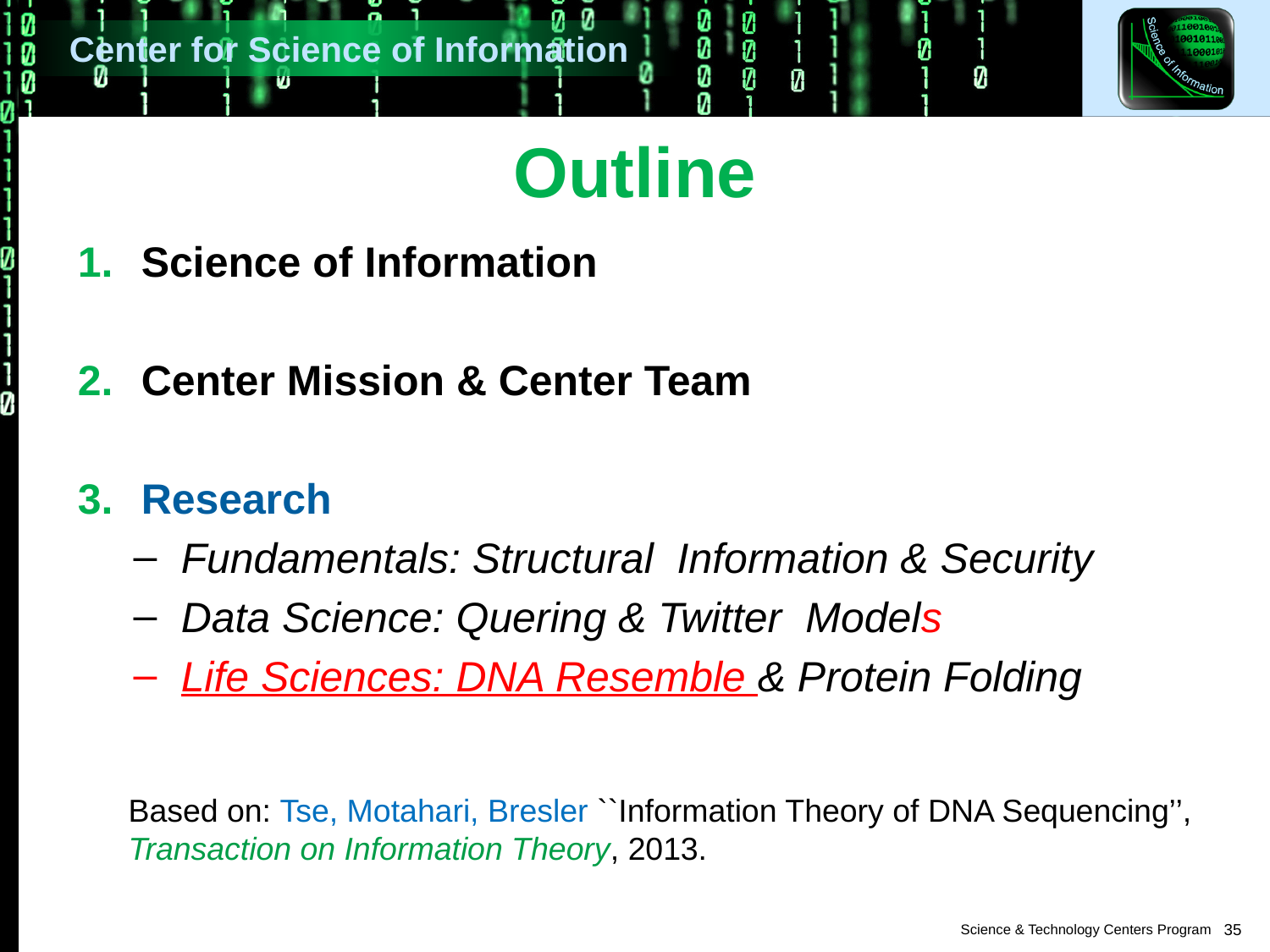

# Outline
Science of Information

Center Mission & Center Team

Research
Fundamentals: Structural  Information & Security
Data Science: Quering & Twitter  Models
Life Sciences: DNA Resemble & Protein Folding

Based on: Tse, Motahari, Bresler ``Information Theory of DNA Sequencing’’,
Transaction on Information Theory, 2013.
35